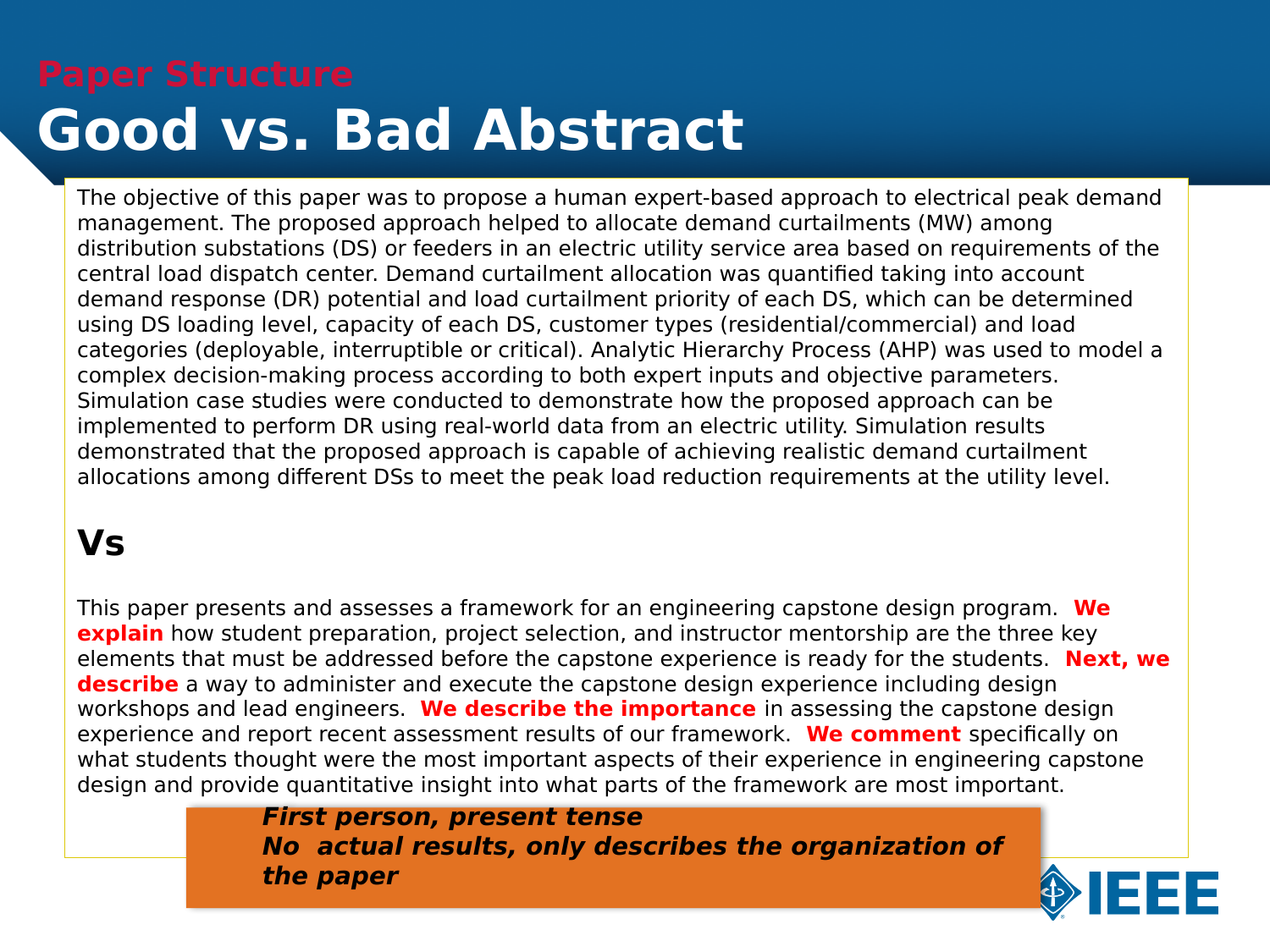

# Paper Structure Good vs. Bad Abstract
The objective of this paper was to propose a human expert-based approach to electrical peak demand management. The proposed approach helped to allocate demand curtailments (MW) among distribution substations (DS) or feeders in an electric utility service area based on requirements of the central load dispatch center. Demand curtailment allocation was quantified taking into account demand response (DR) potential and load curtailment priority of each DS, which can be determined using DS loading level, capacity of each DS, customer types (residential/commercial) and load categories (deployable, interruptible or critical). Analytic Hierarchy Process (AHP) was used to model a complex decision-making process according to both expert inputs and objective parameters. Simulation case studies were conducted to demonstrate how the proposed approach can be implemented to perform DR using real-world data from an electric utility. Simulation results demonstrated that the proposed approach is capable of achieving realistic demand curtailment allocations among different DSs to meet the peak load reduction requirements at the utility level.
Vs
This paper presents and assesses a framework for an engineering capstone design program.  We explain how student preparation, project selection, and instructor mentorship are the three key elements that must be addressed before the capstone experience is ready for the students.  Next, we describe a way to administer and execute the capstone design experience including design workshops and lead engineers.  We describe the importance in assessing the capstone design experience and report recent assessment results of our framework.  We comment specifically on what students thought were the most important aspects of their experience in engineering capstone design and provide quantitative insight into what parts of the framework are most important.
First person, present tense
No  actual results, only describes the organization of the paper